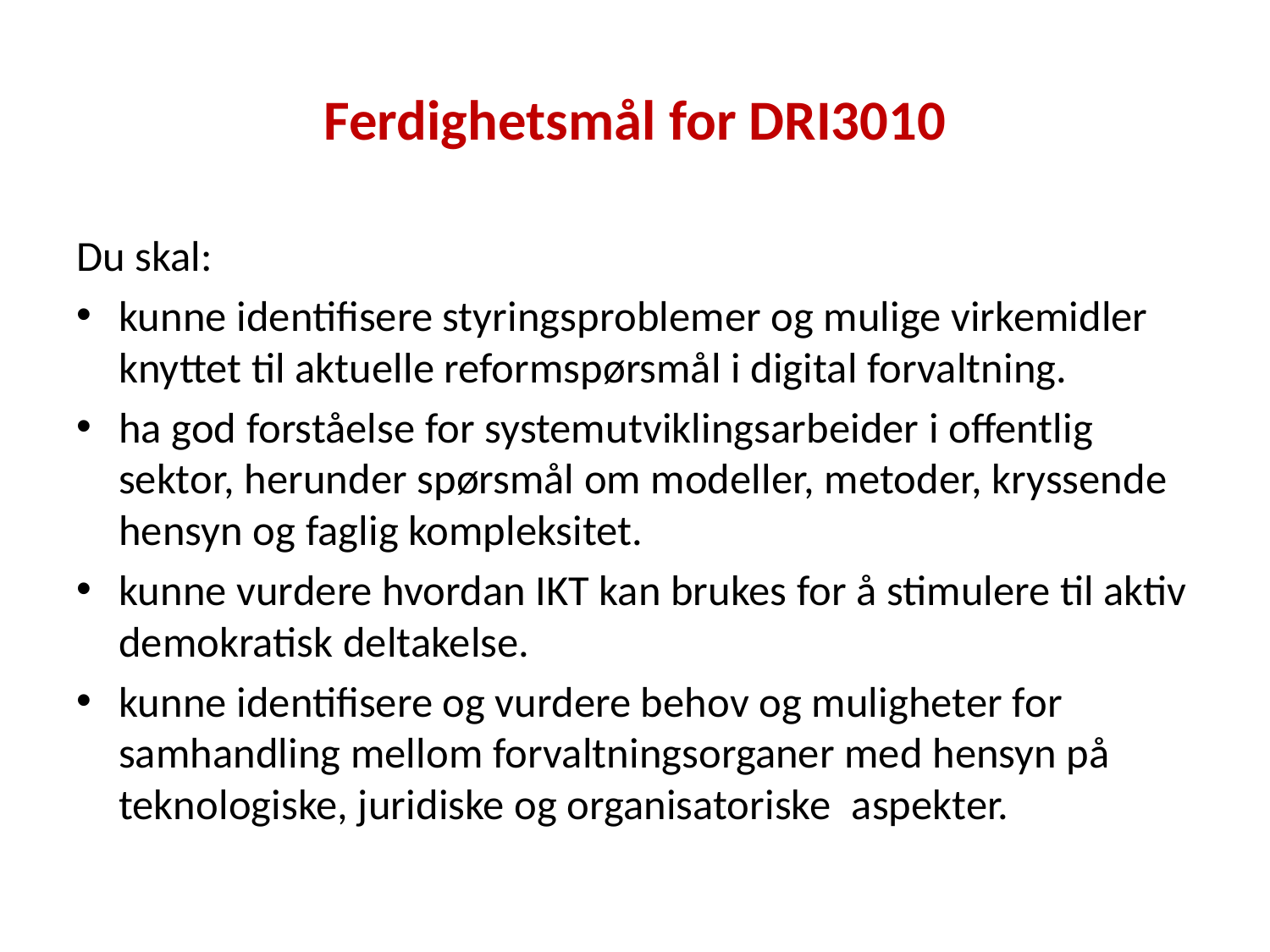

# Ferdighetsmål for DRI3010
Du skal:
kunne identifisere styringsproblemer og mulige virkemidler knyttet til aktuelle reformspørsmål i digital forvaltning.
ha god forståelse for systemutviklingsarbeider i offentlig sektor, herunder spørsmål om modeller, metoder, kryssende hensyn og faglig kompleksitet.
kunne vurdere hvordan IKT kan brukes for å stimulere til aktiv demokratisk deltakelse.
kunne identifisere og vurdere behov og muligheter for samhandling mellom forvaltningsorganer med hensyn på teknologiske, juridiske og organisatoriske  aspekter.